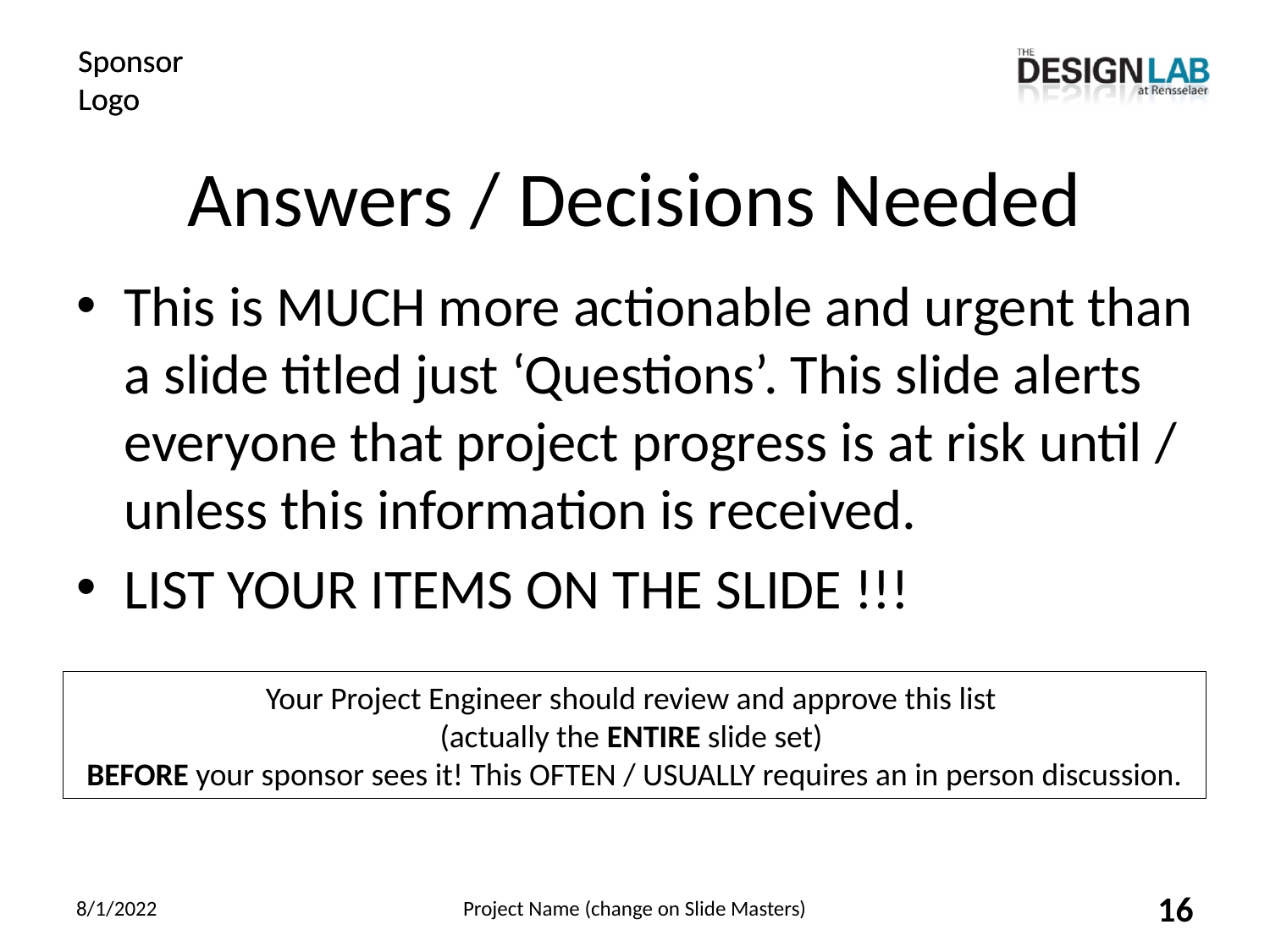

# Answers / Decisions Needed
This is MUCH more actionable and urgent than a slide titled just ‘Questions’. This slide alerts everyone that project progress is at risk until / unless this information is received.
LIST YOUR ITEMS ON THE SLIDE !!!
Your Project Engineer should review and approve this list
(actually the ENTIRE slide set)
BEFORE your sponsor sees it! This OFTEN / USUALLY requires an in person discussion.
8/1/2022
Project Name (change on Slide Masters)
16